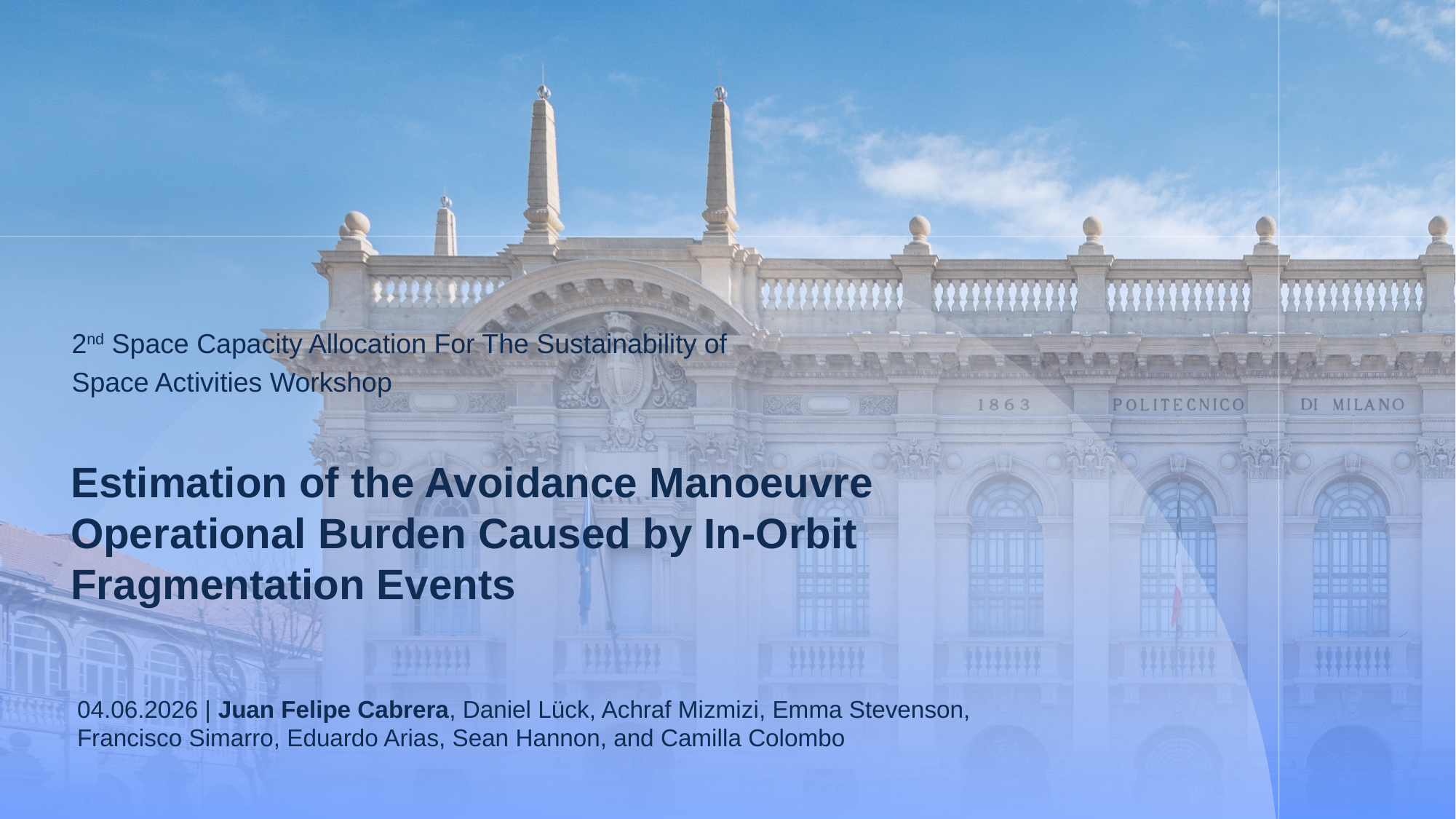

2nd Space Capacity Allocation For The Sustainability of Space Activities Workshop
# Estimation of the Avoidance Manoeuvre Operational Burden Caused by In-Orbit Fragmentation Events
04.06.2026 | Juan Felipe Cabrera, Daniel Lück, Achraf Mizmizi, Emma Stevenson, Francisco Simarro, Eduardo Arias, Sean Hannon, and Camilla Colombo